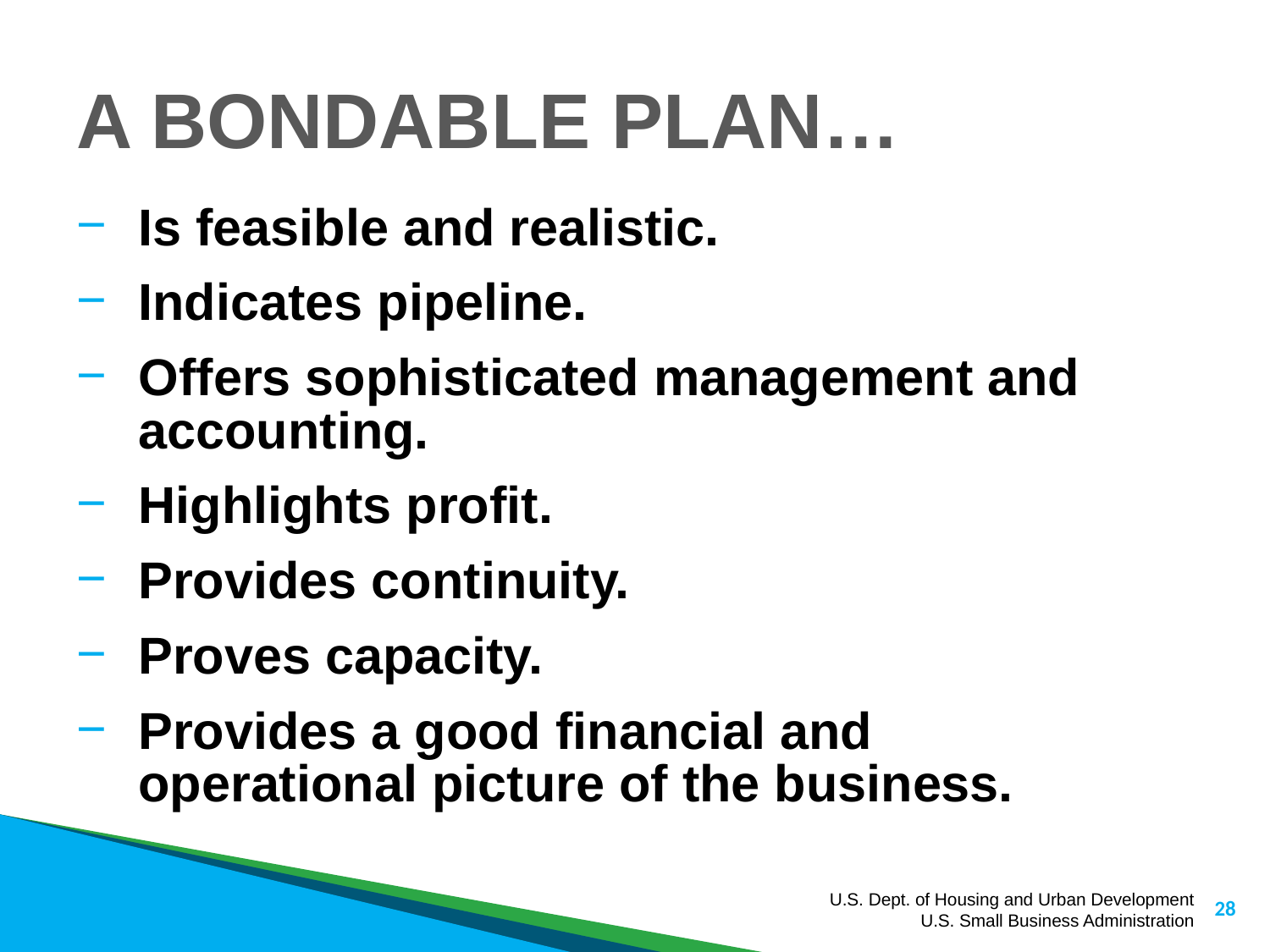

# A BONDABLE PLAN…
Is feasible and realistic.
Indicates pipeline.
Offers sophisticated management and accounting.
Highlights profit.
Provides continuity.
Proves capacity.
Provides a good financial and operational picture of the business.
28